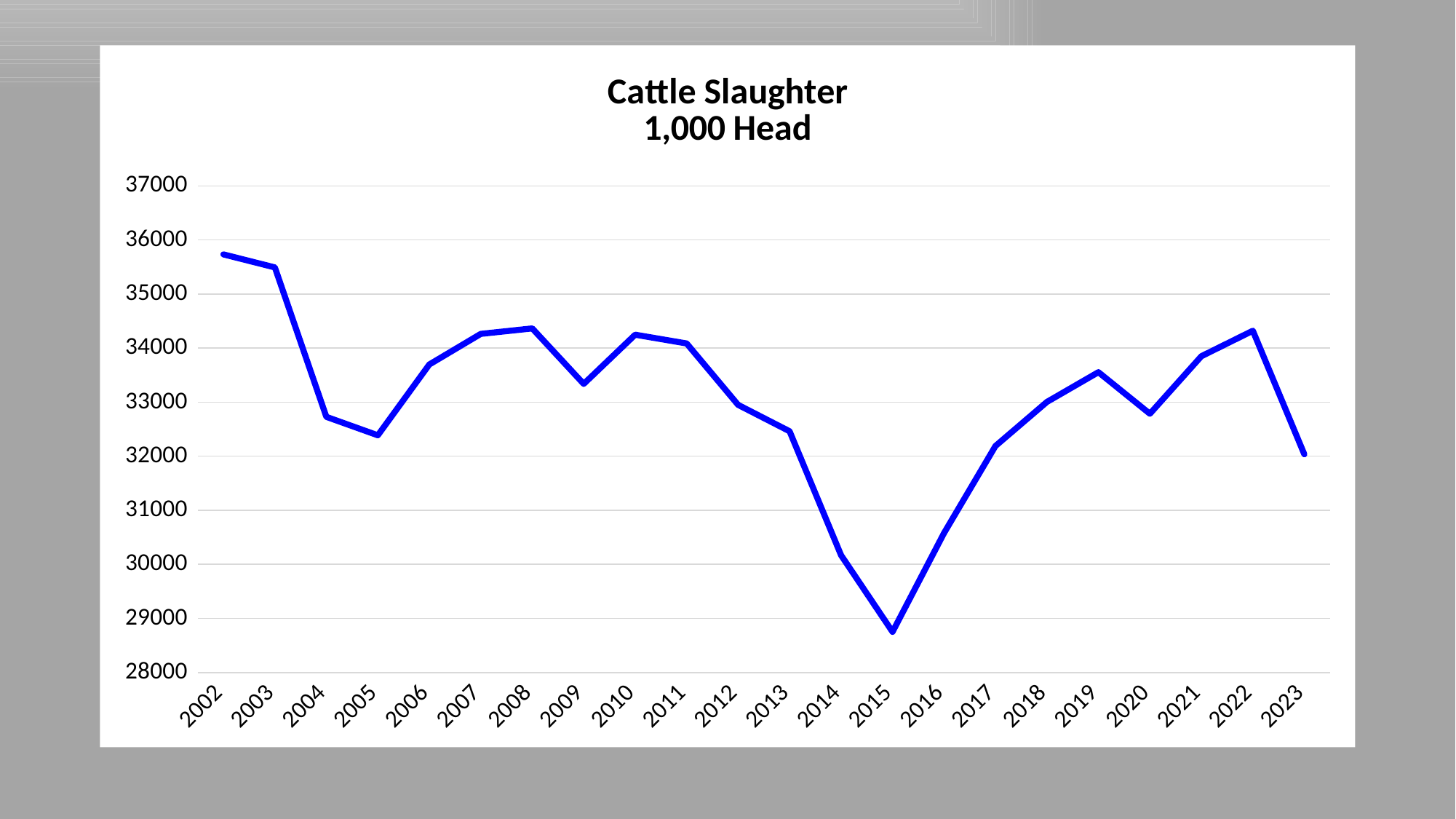

# Cattle Slaughter

### Chart: Cattle Slaughter
1,000 Head

| Category | Commercial Slaughter |
|---|---|
| 2002 | 35734.5 |
| 2003 | 35493.5 |
| 2004 | 32728.3 |
| 2005 | 32387.600000000002 |
| 2006 | 33698.3 |
| 2007 | 34264.2 |
| 2008 | 34364.8 |
| 2009 | 33338.299999999996 |
| 2010 | 34249.100000000006 |
| 2011 | 34086.5 |
| 2012 | 32950.8 |
| 2013 | 32462.3 |
| 2014 | 30169.899999999998 |
| 2015 | 28751.6 |
| 2016 | 30578.2 |
| 2017 | 32189.4 |
| 2018 | 33004.7 |
| 2019 | 33555.299999999996 |
| 2020 | 32785.700000000004 |
| 2021 | 33850.4 |
| 2022 | 34322.0 |
| 2023 | 32035.0 |